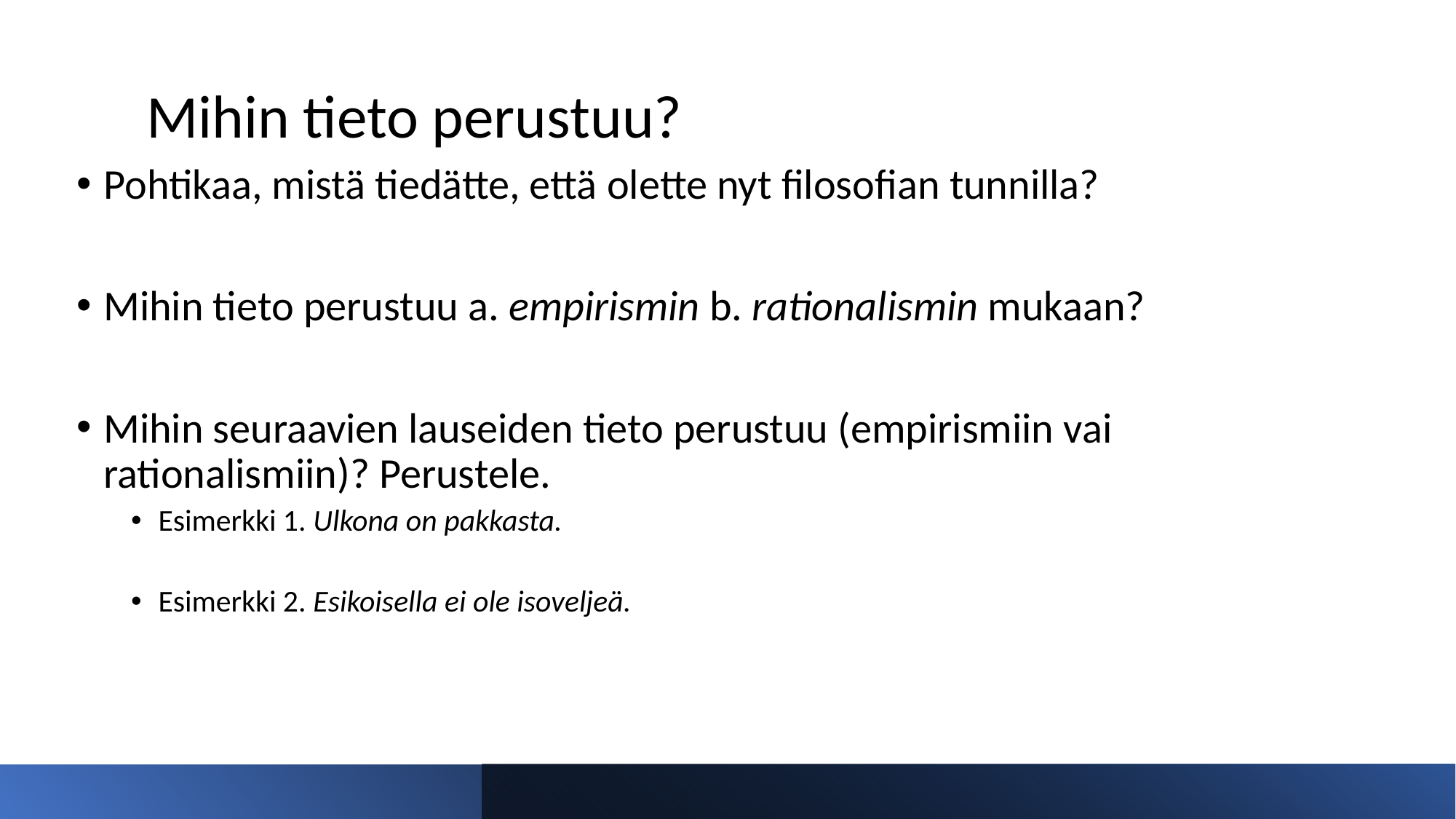

# Mihin tieto perustuu?
Pohtikaa, mistä tiedätte, että olette nyt filosofian tunnilla?

Mihin tieto perustuu a. empirismin b. rationalismin mukaan?

Mihin seuraavien lauseiden tieto perustuu (empirismiin vai rationalismiin)? Perustele.
Esimerkki 1. Ulkona on pakkasta.

Esimerkki 2. Esikoisella ei ole isoveljeä.